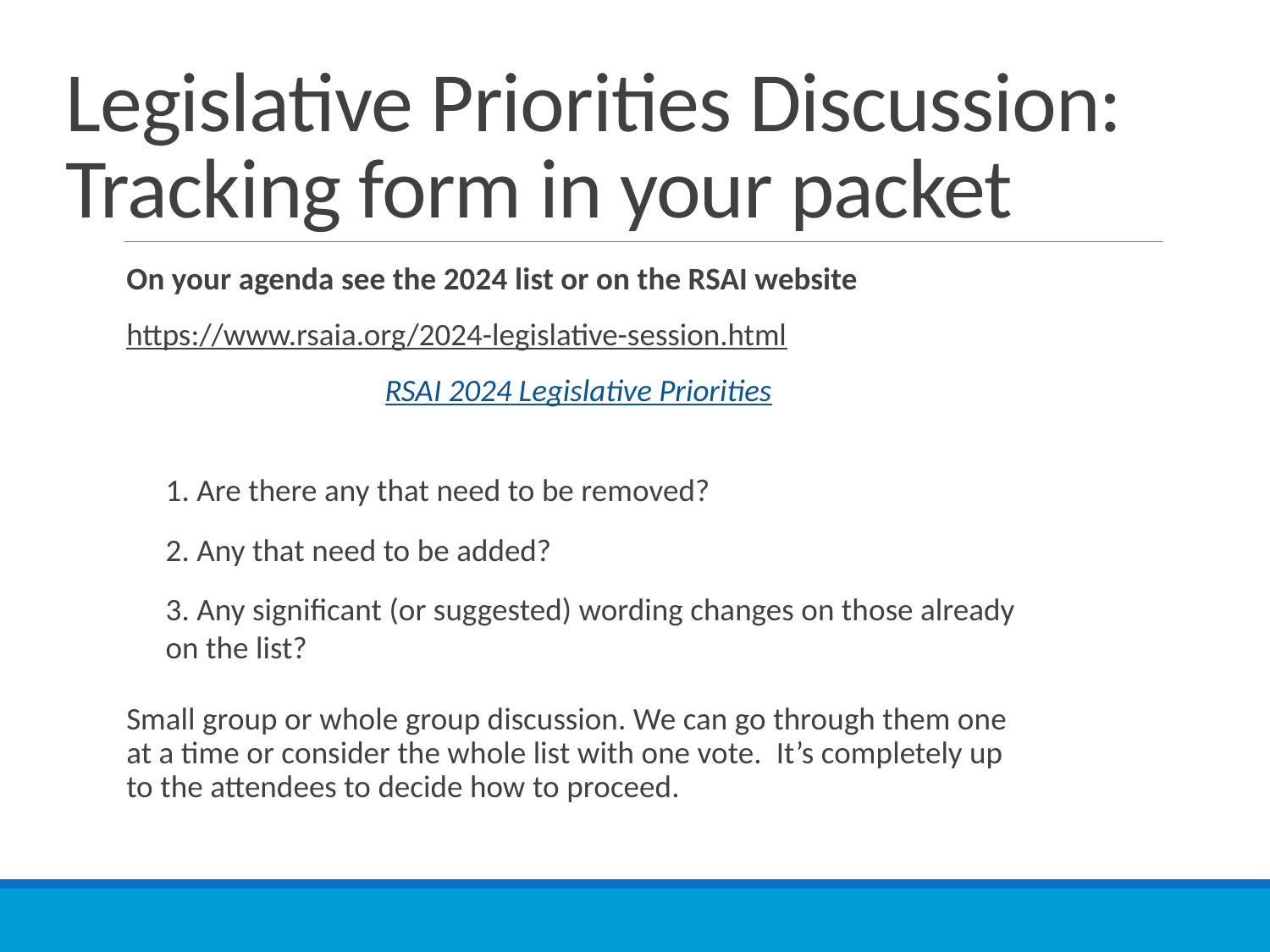

# Legislative Priorities Discussion: Tracking form in your packet
On your agenda see the 2024 list or on the RSAI website
https://www.rsaia.org/2024-legislative-session.html
 RSAI 2024 Legislative Priorities

1. Are there any that need to be removed?
2. Any that need to be added?
3. Any significant (or suggested) wording changes on those already on the list?
Small group or whole group discussion. We can go through them one at a time or consider the whole list with one vote.  It’s completely up to the attendees to decide how to proceed.